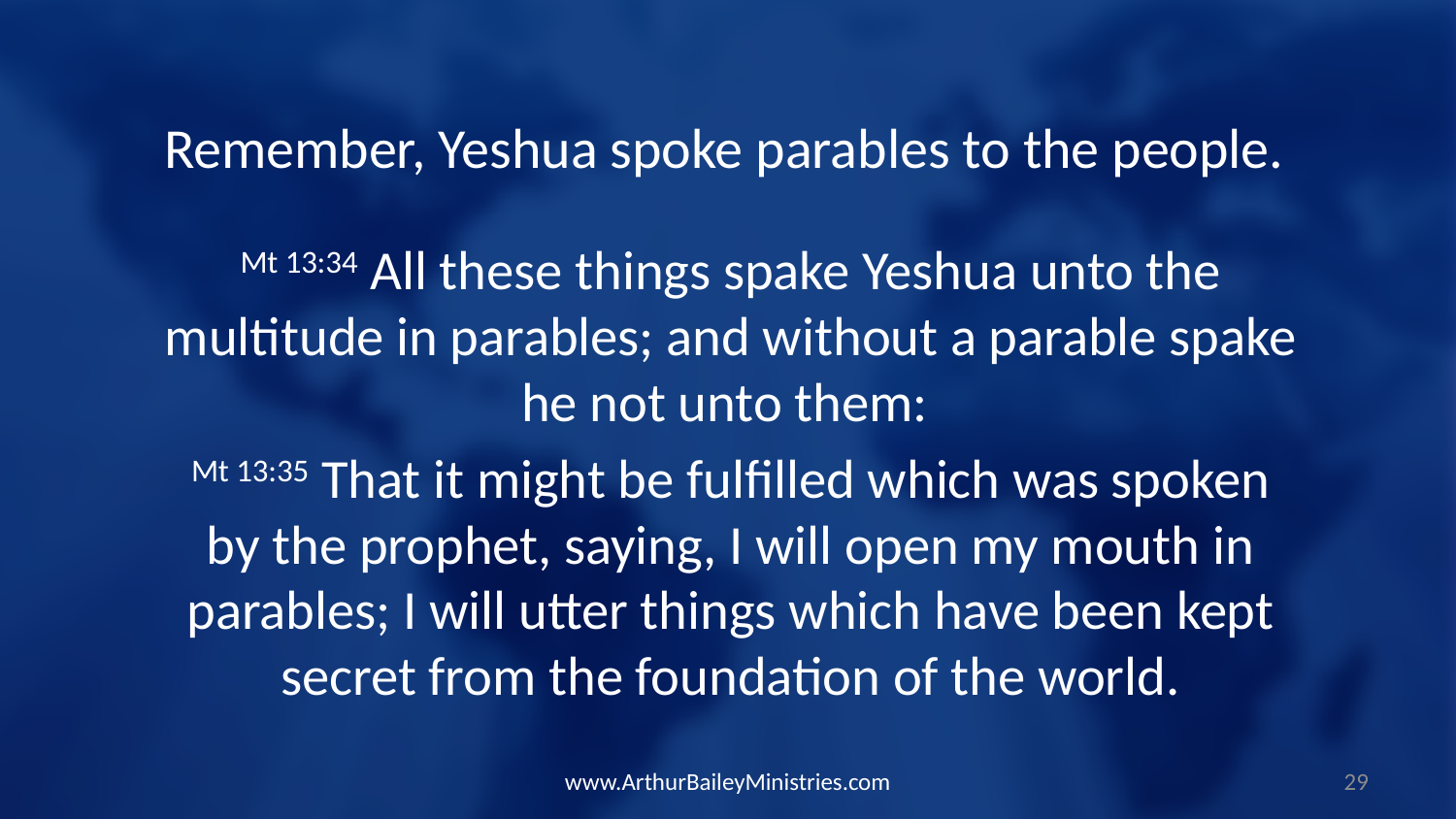

Remember, Yeshua spoke parables to the people.

Mt 13:34 All these things spake Yeshua unto the multitude in parables; and without a parable spake he not unto them:
Mt 13:35 That it might be fulfilled which was spoken by the prophet, saying, I will open my mouth in parables; I will utter things which have been kept secret from the foundation of the world.
www.ArthurBaileyMinistries.com
29